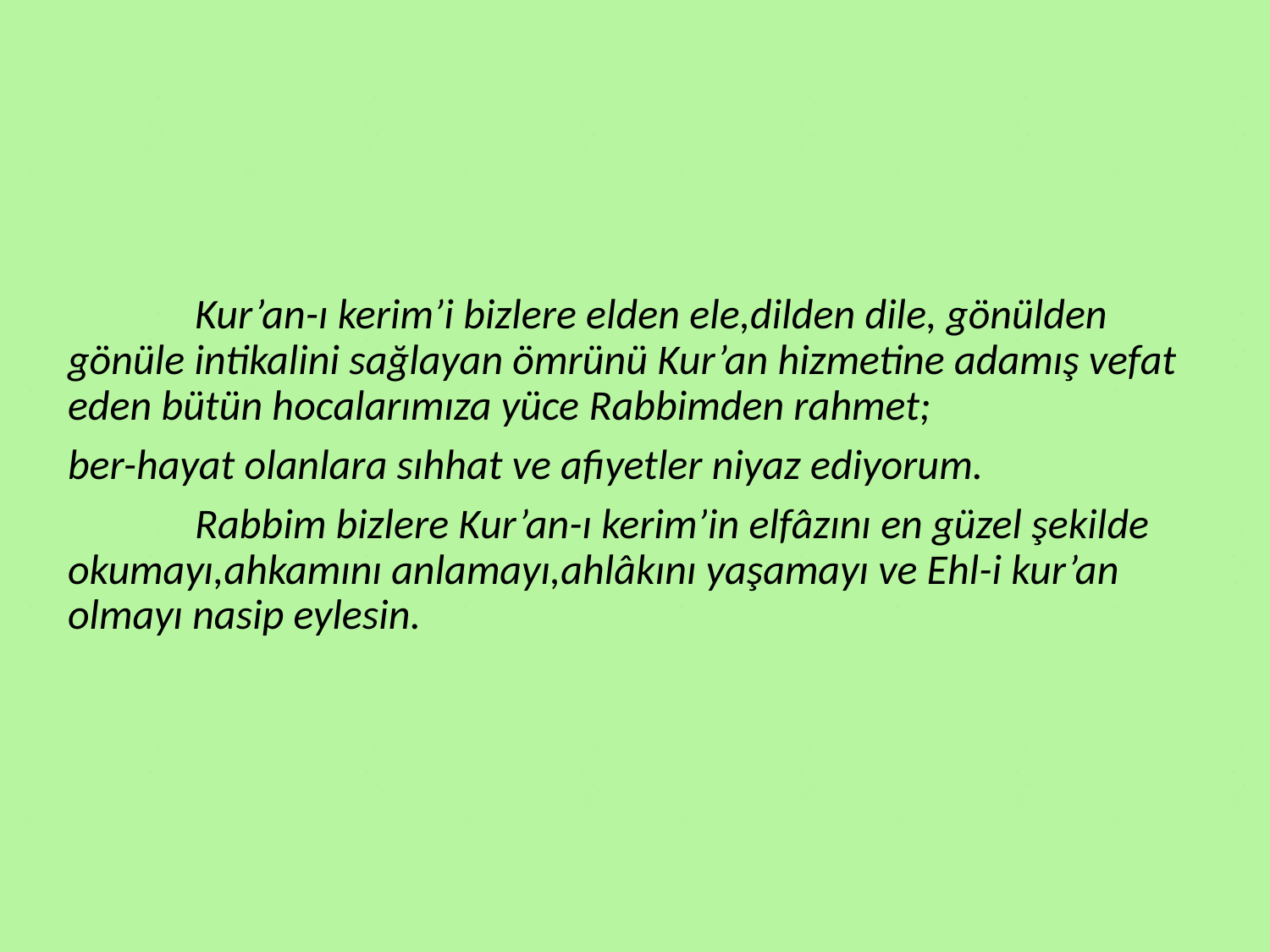

Kur’an-ı kerim’i bizlere elden ele,dilden dile, gönülden gönüle intikalini sağlayan ömrünü Kur’an hizmetine adamış vefat eden bütün hocalarımıza yüce Rabbimden rahmet;
ber-hayat olanlara sıhhat ve afiyetler niyaz ediyorum.
	Rabbim bizlere Kur’an-ı kerim’in elfâzını en güzel şekilde okumayı,ahkamını anlamayı,ahlâkını yaşamayı ve Ehl-i kur’an olmayı nasip eylesin.